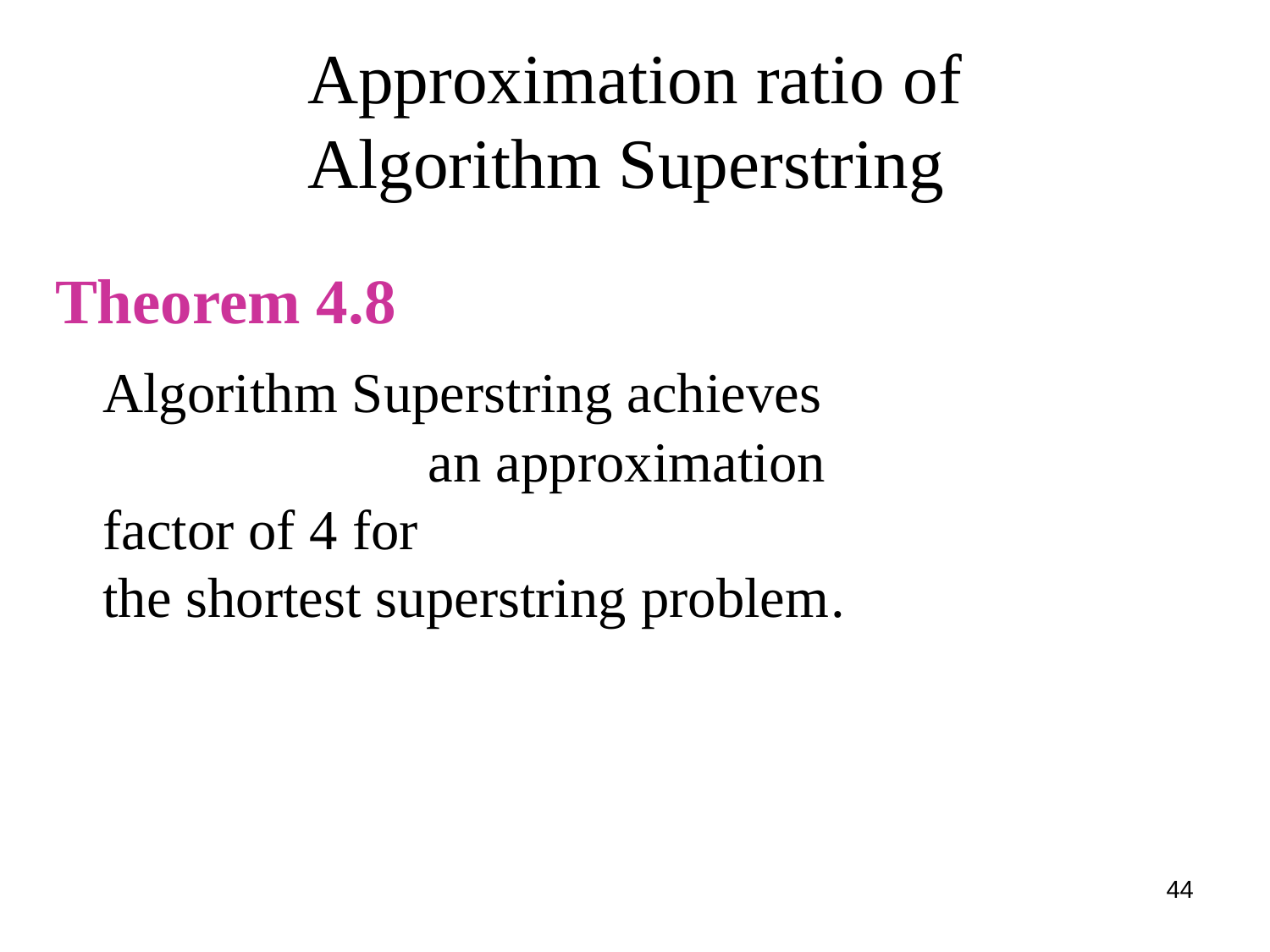

# Approximation ratio of Algorithm Superstring
Theorem 4.8
   Algorithm Superstring achieves                                an approximation factor of 4 for                                the shortest superstring problem.

44